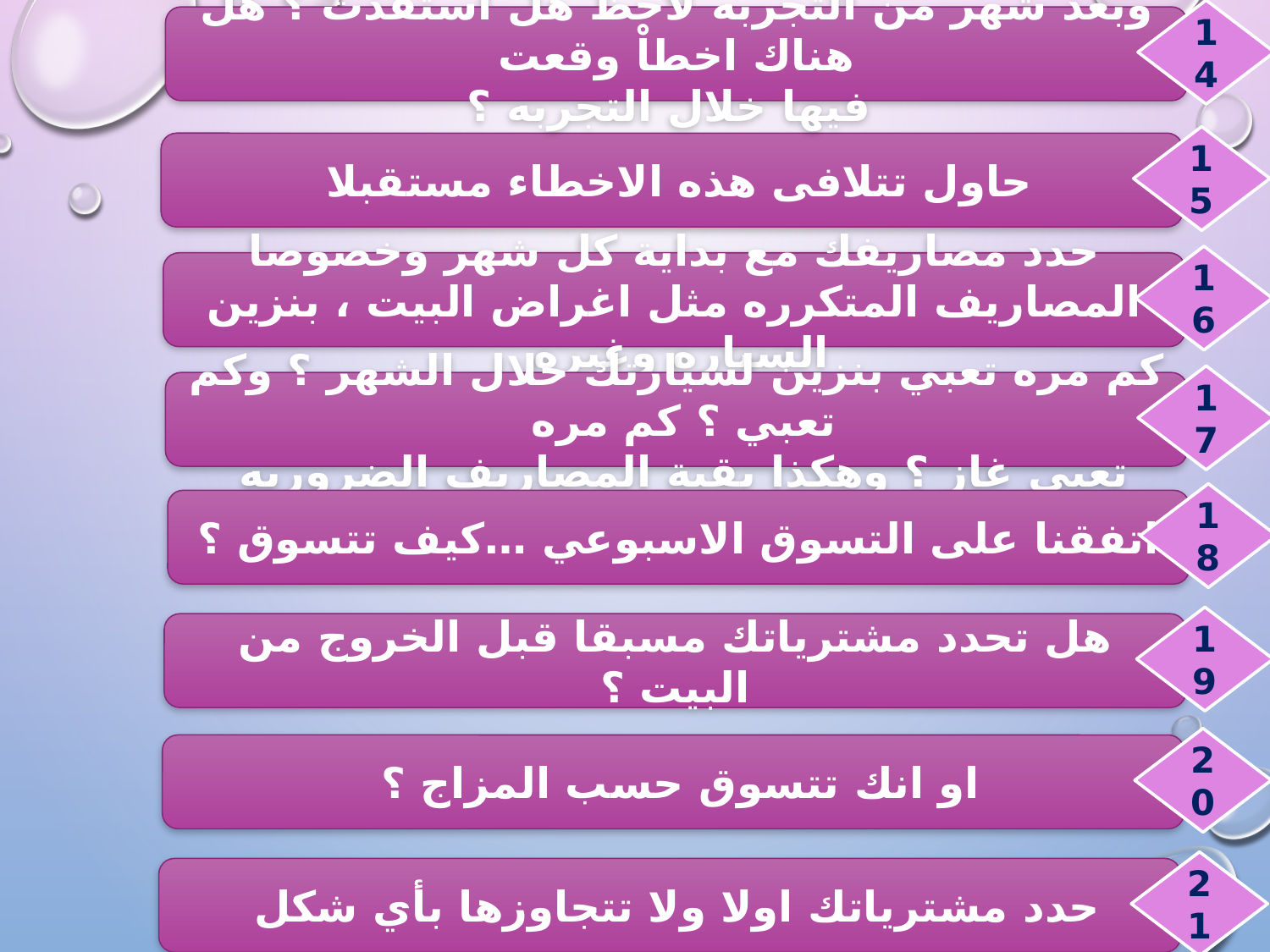

14
وبعد شهر من التجربه لاحظ هل استفدت ؟ هل هناك اخطاْ وقعت
 فيها خلال التجربه ؟
15
حاول تتلافى هذه الاخطاء مستقبلا
16
حدد مصاريفك مع بداية كل شهر وخصوصا المصاريف المتكرره مثل اغراض البيت ، بنزين السياره وغيره
17
كم مره تعبي بنزين لسيارتك خلال الشهر ؟ وكم تعبي ؟ كم مره
تعبي غاز ؟ وهكذا بقية المصاريف الضروريه
18
اتفقنا على التسوق الاسبوعي …كيف تتسوق ؟
19
هل تحدد مشترياتك مسبقا قبل الخروج من البيت ؟
20
او انك تتسوق حسب المزاج ؟
21
حدد مشترياتك اولا ولا تتجاوزها بأي شكل